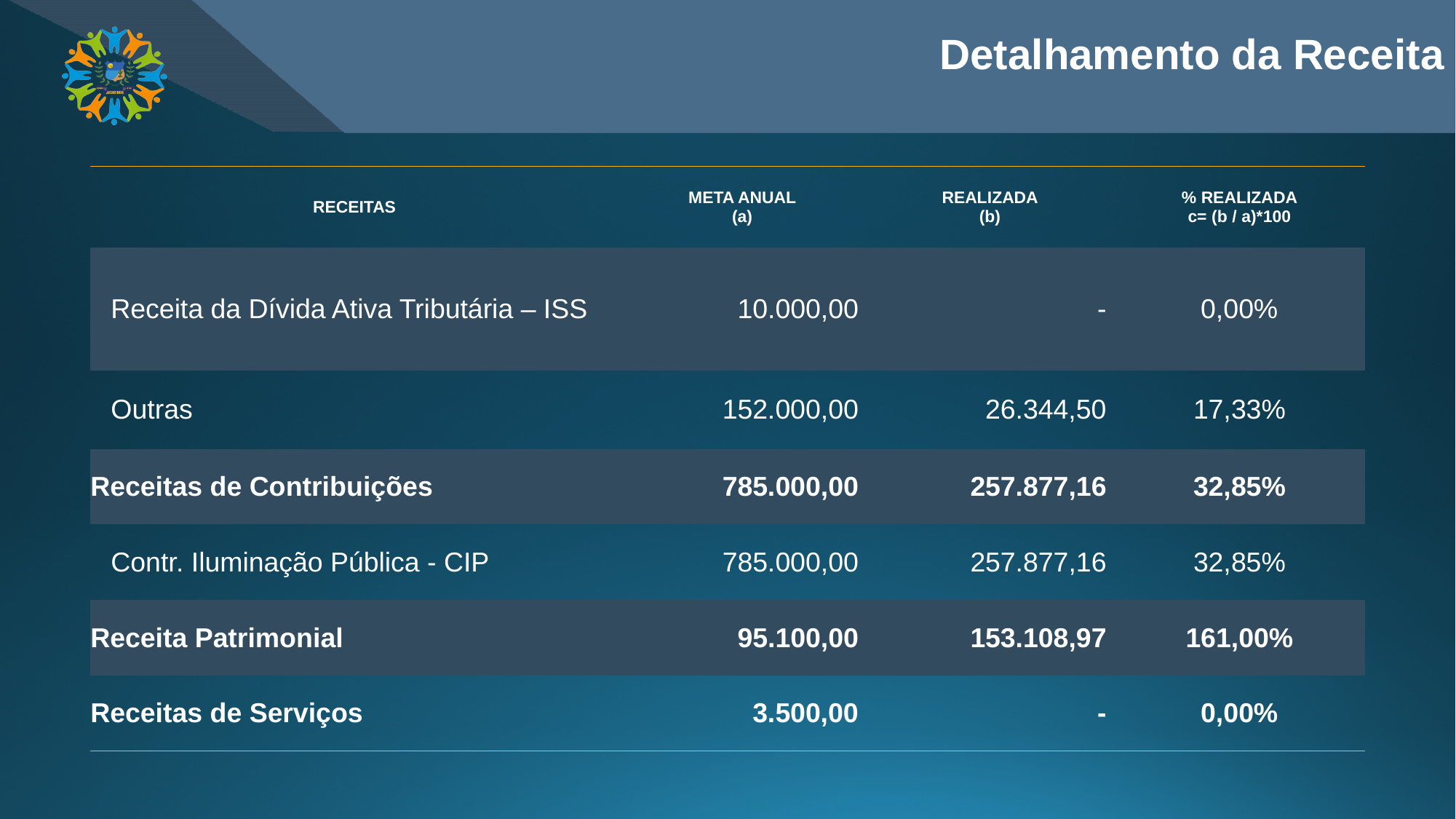

Detalhamento da Receita
| RECEITAS | META ANUAL (a) | REALIZADA (b) | % REALIZADA c= (b / a)\*100 |
| --- | --- | --- | --- |
| Receita da Dívida Ativa Tributária – ISS | 10.000,00 | - | 0,00% |
| Outras | 152.000,00 | 26.344,50 | 17,33% |
| Receitas de Contribuições | 785.000,00 | 257.877,16 | 32,85% |
| Contr. Iluminação Pública - CIP | 785.000,00 | 257.877,16 | 32,85% |
| Receita Patrimonial | 95.100,00 | 153.108,97 | 161,00% |
| Receitas de Serviços | 3.500,00 | - | 0,00% |